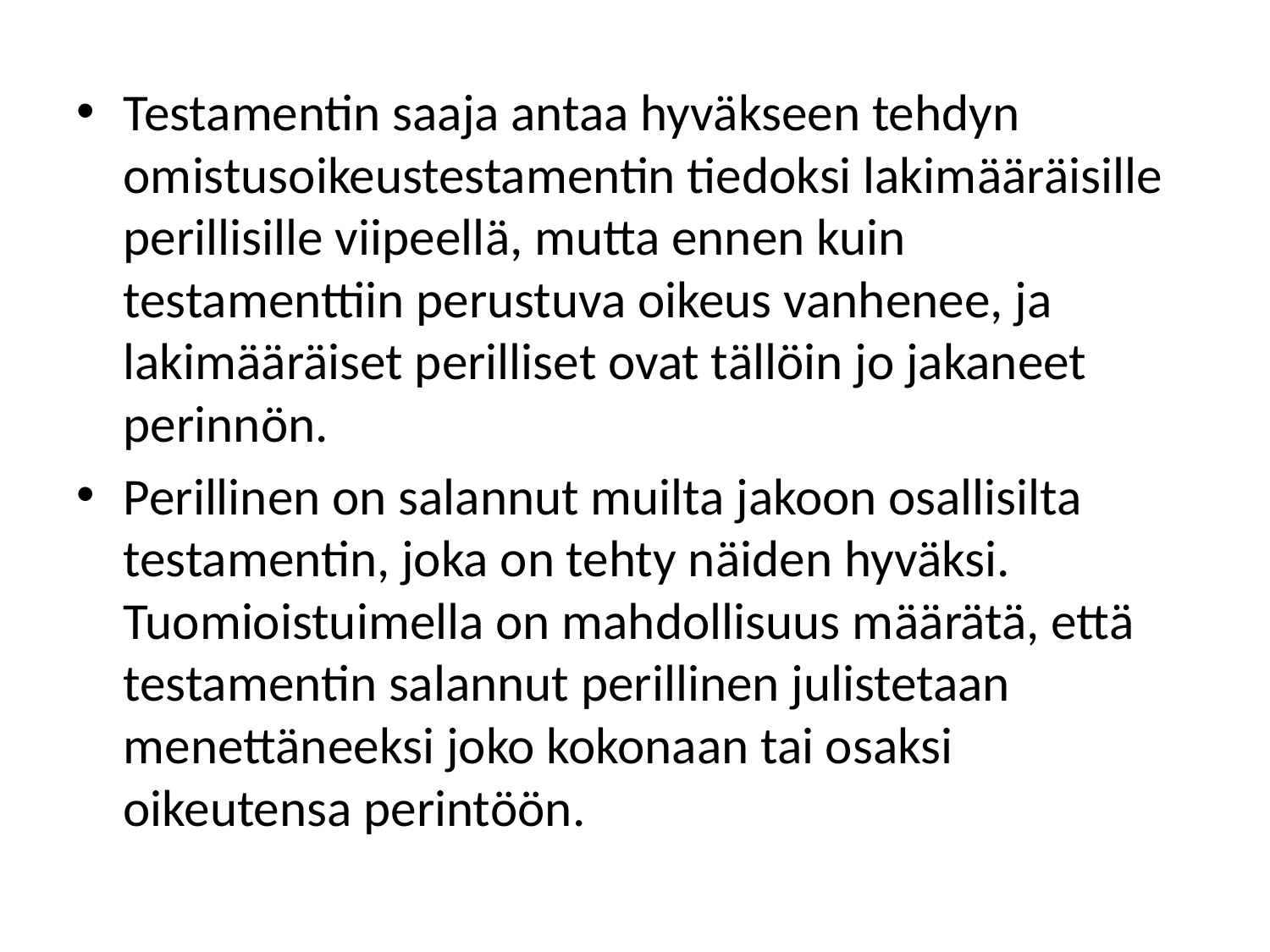

#
Testamentin saaja antaa hyväkseen tehdyn omistusoikeustestamentin tiedoksi lakimääräisille perillisille viipeellä, mutta ennen kuin testamenttiin perustuva oikeus vanhenee, ja lakimääräiset perilliset ovat tällöin jo jakaneet perinnön.
Perillinen on salannut muilta jakoon osallisilta testamentin, joka on tehty näiden hyväksi. Tuomioistuimella on mahdollisuus määrätä, että testamentin salannut perillinen julistetaan menettäneeksi joko kokonaan tai osaksi oikeutensa perintöön.